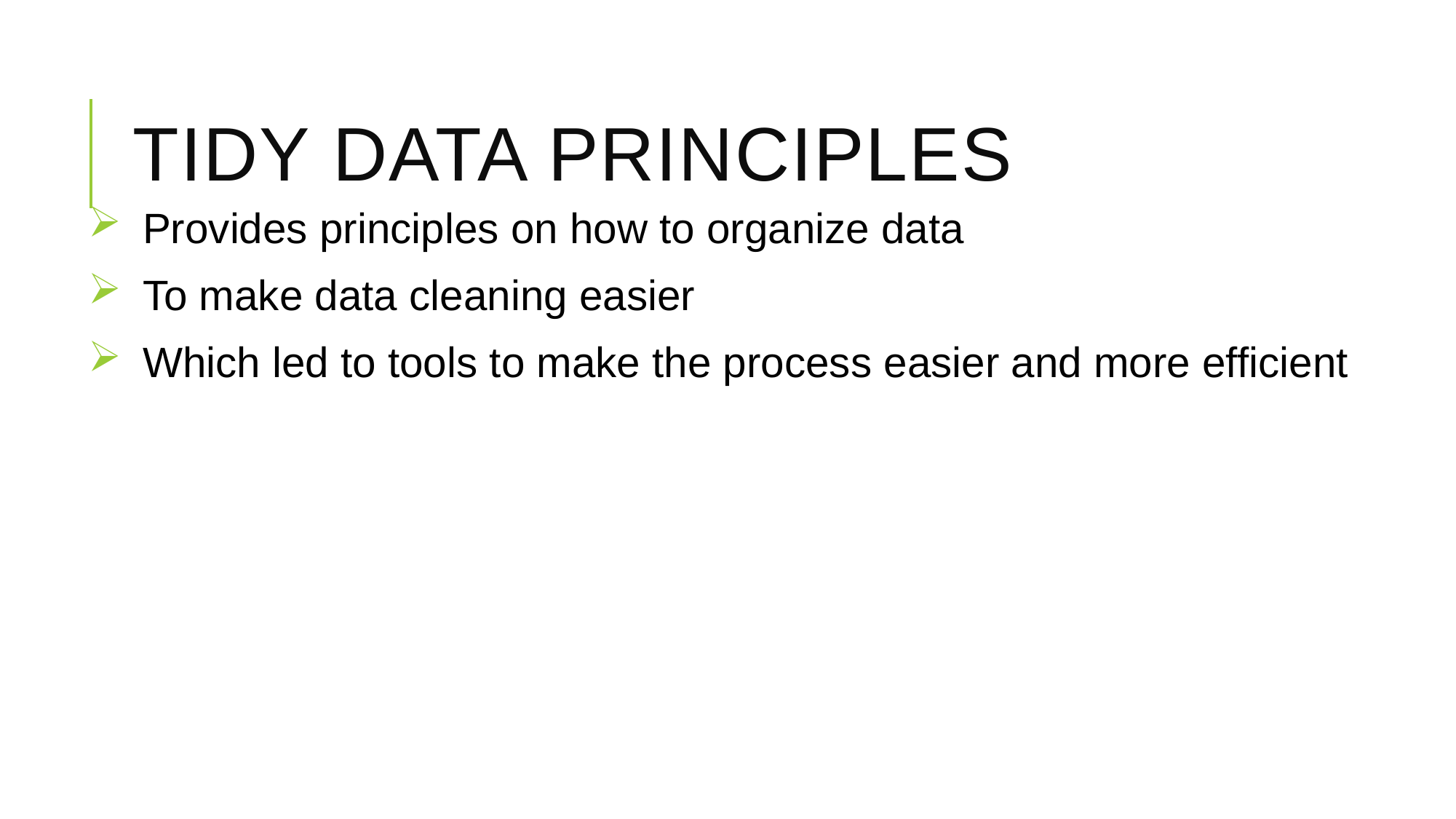

# Tidy Data Principles
Provides principles on how to organize data
To make data cleaning easier
Which led to tools to make the process easier and more efficient